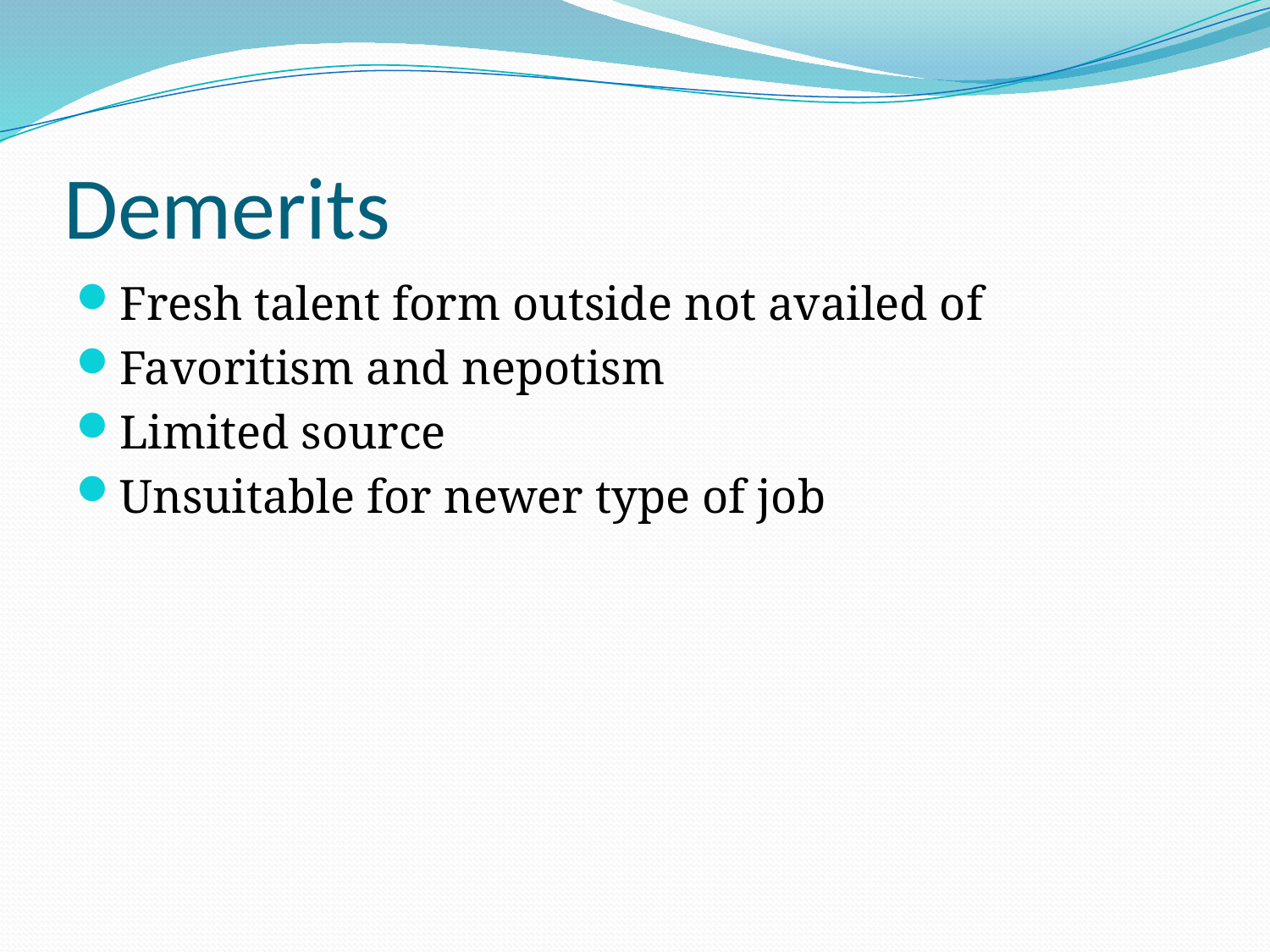

# Demerits
Fresh talent form outside not availed of
Favoritism and nepotism
Limited source
Unsuitable for newer type of job